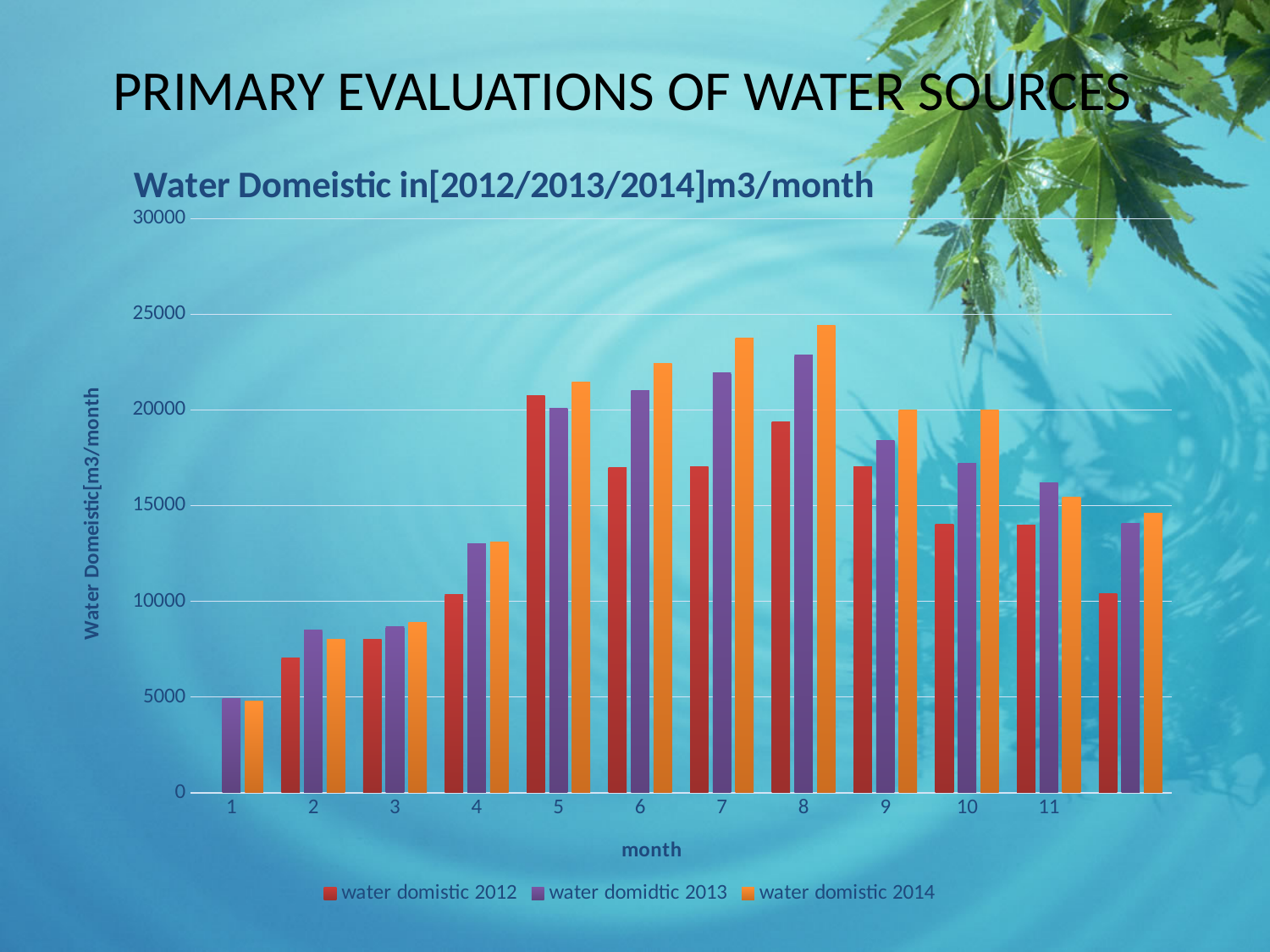

# PRIMARY EVALUATIONS OF WATER SOURCES

### Chart: Water Domeistic in[2012/2013/2014]m3/month

| Category |  |  |  |
|---|---|---|---|